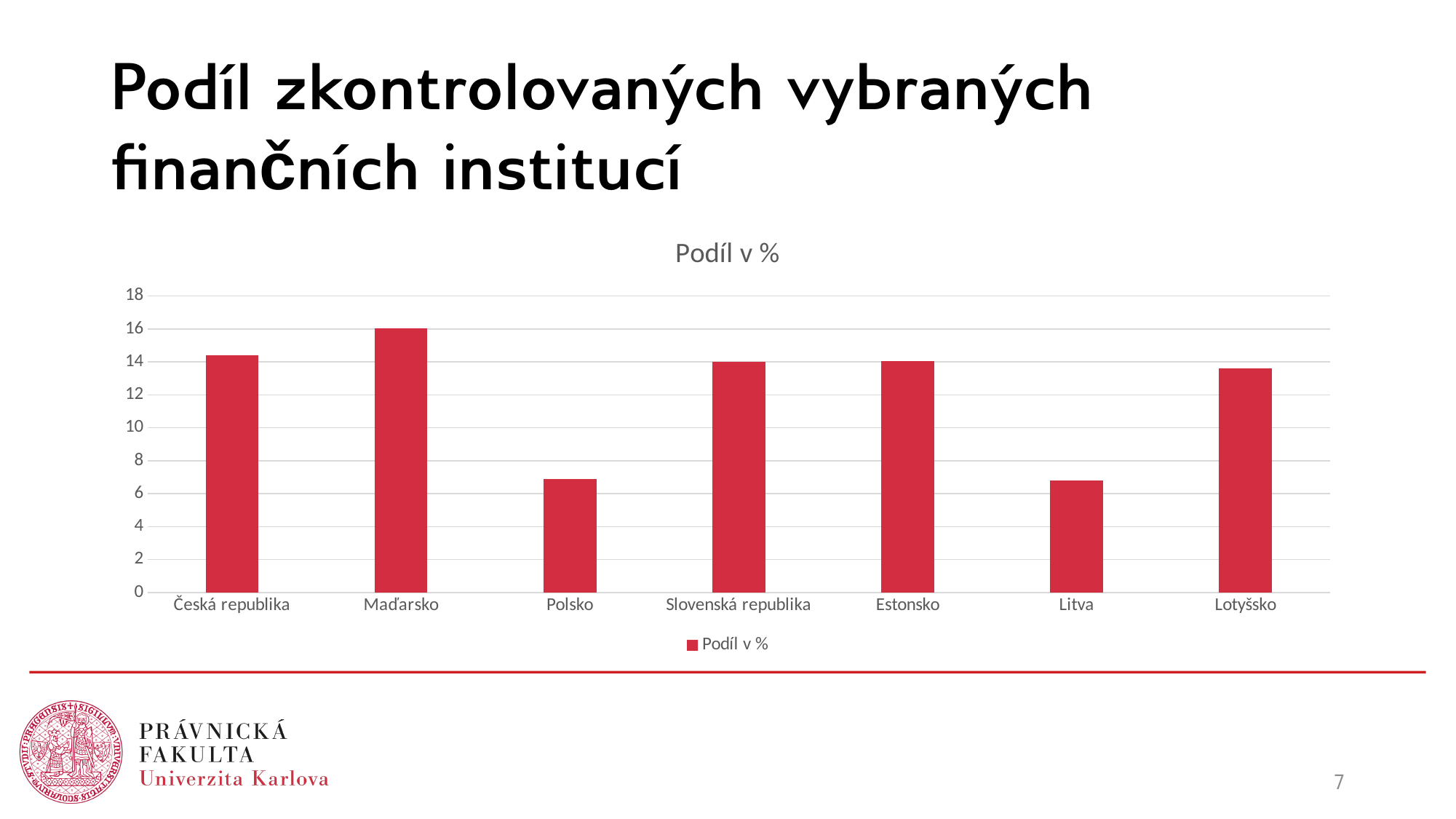

# Podíl zkontrolovaných vybraných finančních institucí

### Chart:

| Category | Podíl v % |
|---|---|
| Česká republika | 14.42 |
| Maďarsko | 16.03 |
| Polsko | 6.91 |
| Slovenská republika | 14.02 |
| Estonsko | 14.07 |
| Litva | 6.81 |
| Lotyšsko | 13.59 |
7